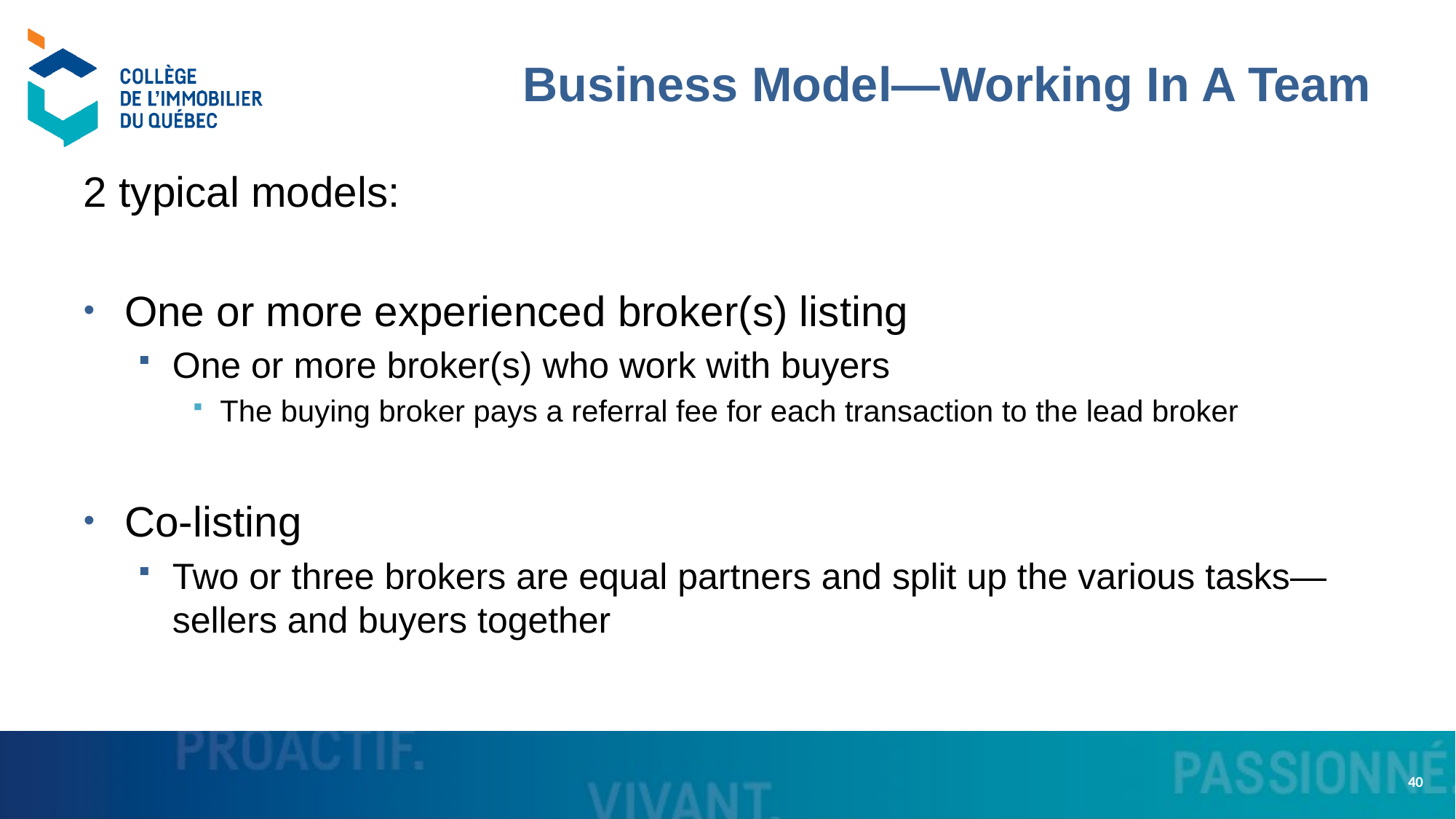

# Business Model—Working In A Team
2 typical models:

One or more experienced broker(s) listing
One or more broker(s) who work with buyers
The buying broker pays a referral fee for each transaction to the lead broker

Co-listing
Two or three brokers are equal partners and split up the various tasks—sellers and buyers together
40